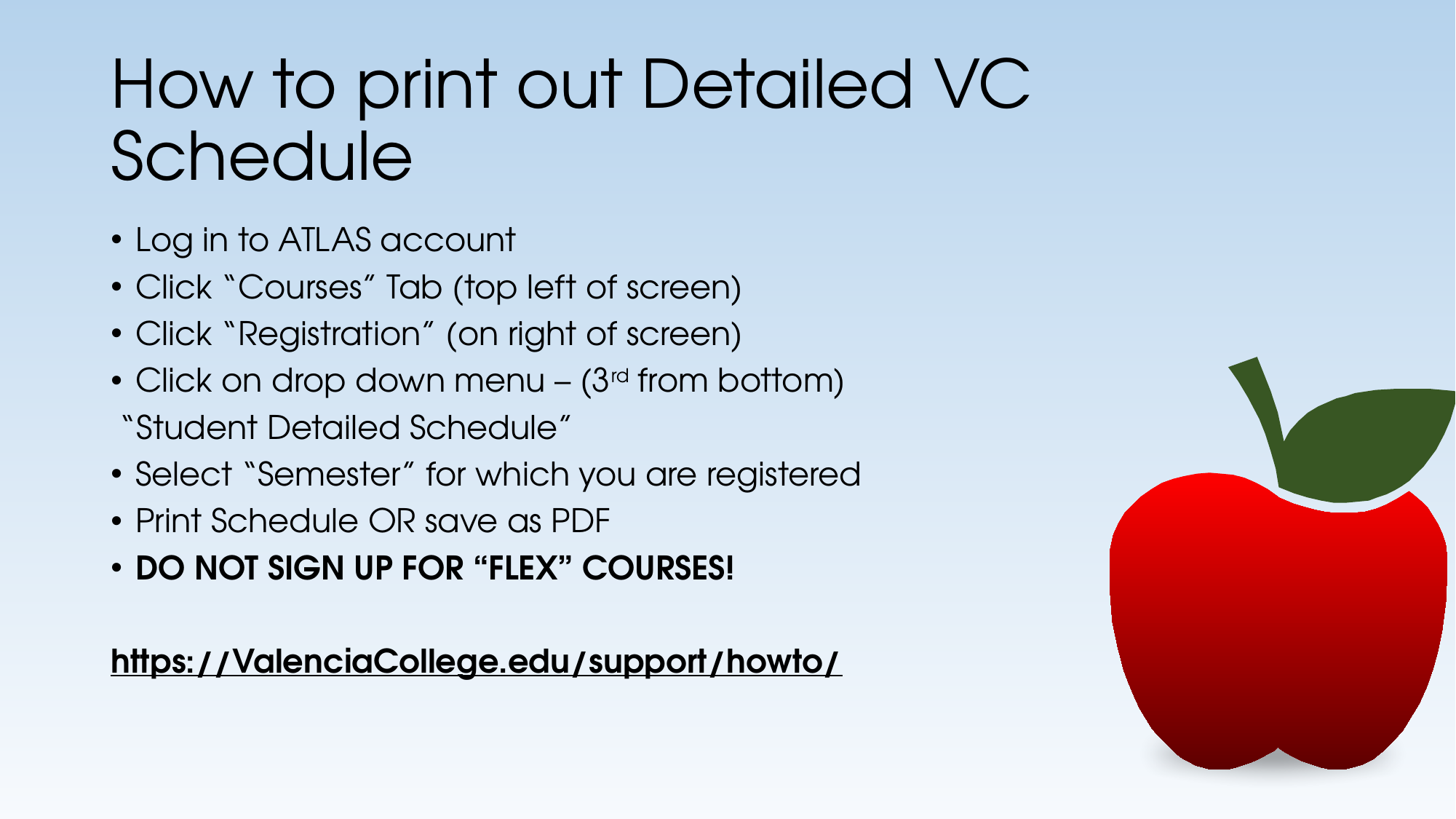

# How to print out Detailed VC Schedule
Log in to ATLAS account
Click “Courses” Tab (top left of screen)
Click “Registration” (on right of screen)
Click on drop down menu – (3rd from bottom)
 “Student Detailed Schedule”
Select “Semester” for which you are registered
Print Schedule OR save as PDF
DO NOT SIGN UP FOR “FLEX” COURSES!

https://ValenciaCollege.edu/support/howto/